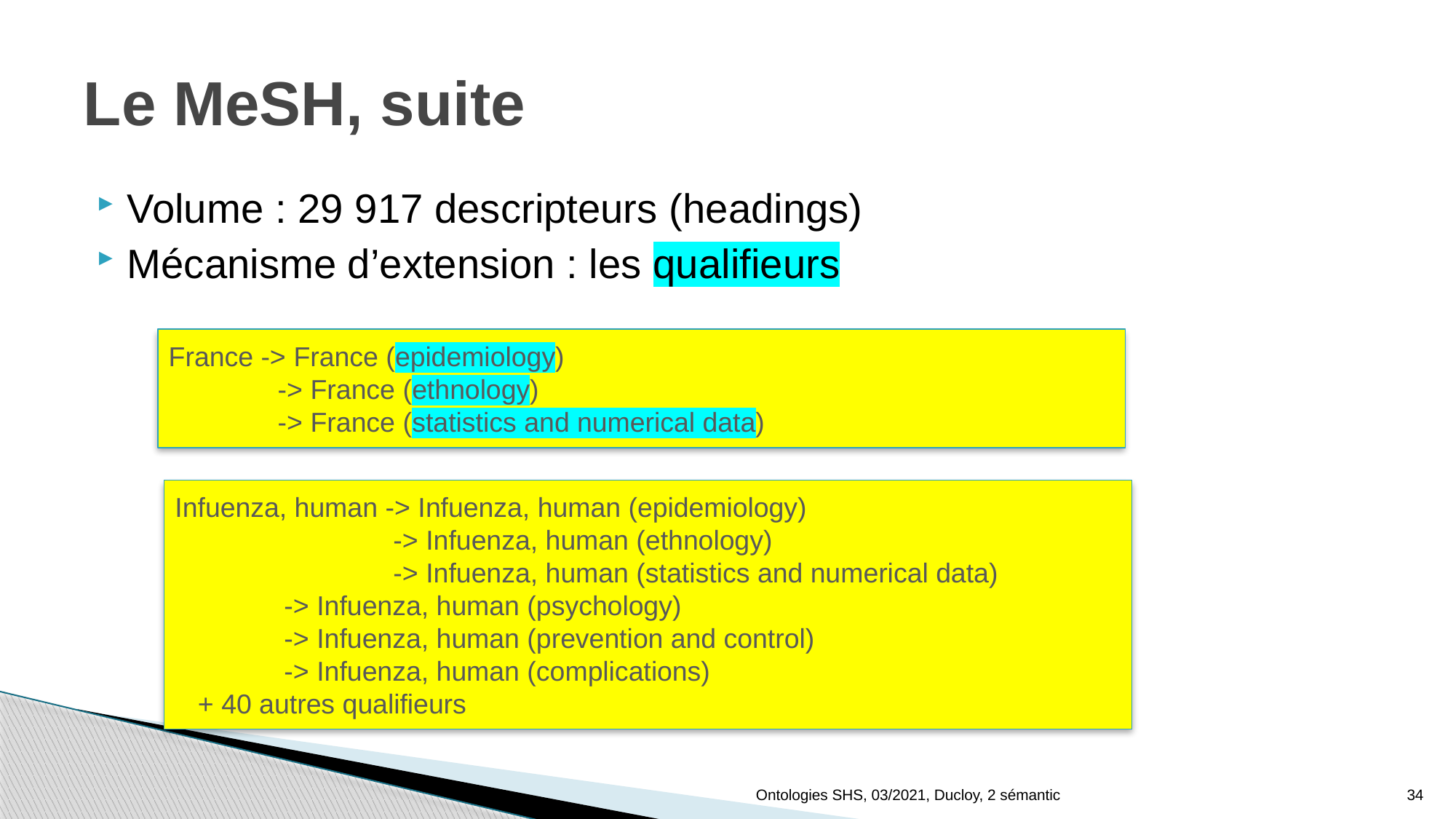

# Le MeSH, suite
Volume : 29 917 descripteurs (headings)
Mécanisme d’extension : les qualifieurs
France -> France (epidemiology)
	-> France (ethnology)
	-> France (statistics and numerical data)
Infuenza, human -> Infuenza, human (epidemiology)
           		-> Infuenza, human (ethnology)
		-> Infuenza, human (statistics and numerical data)
	-> Infuenza, human (psychology)
	-> Infuenza, human (prevention and control)
	-> Infuenza, human (complications)
   + 40 autres qualifieurs
Ontologies SHS, 03/2021, Ducloy, 2 sémantic
34